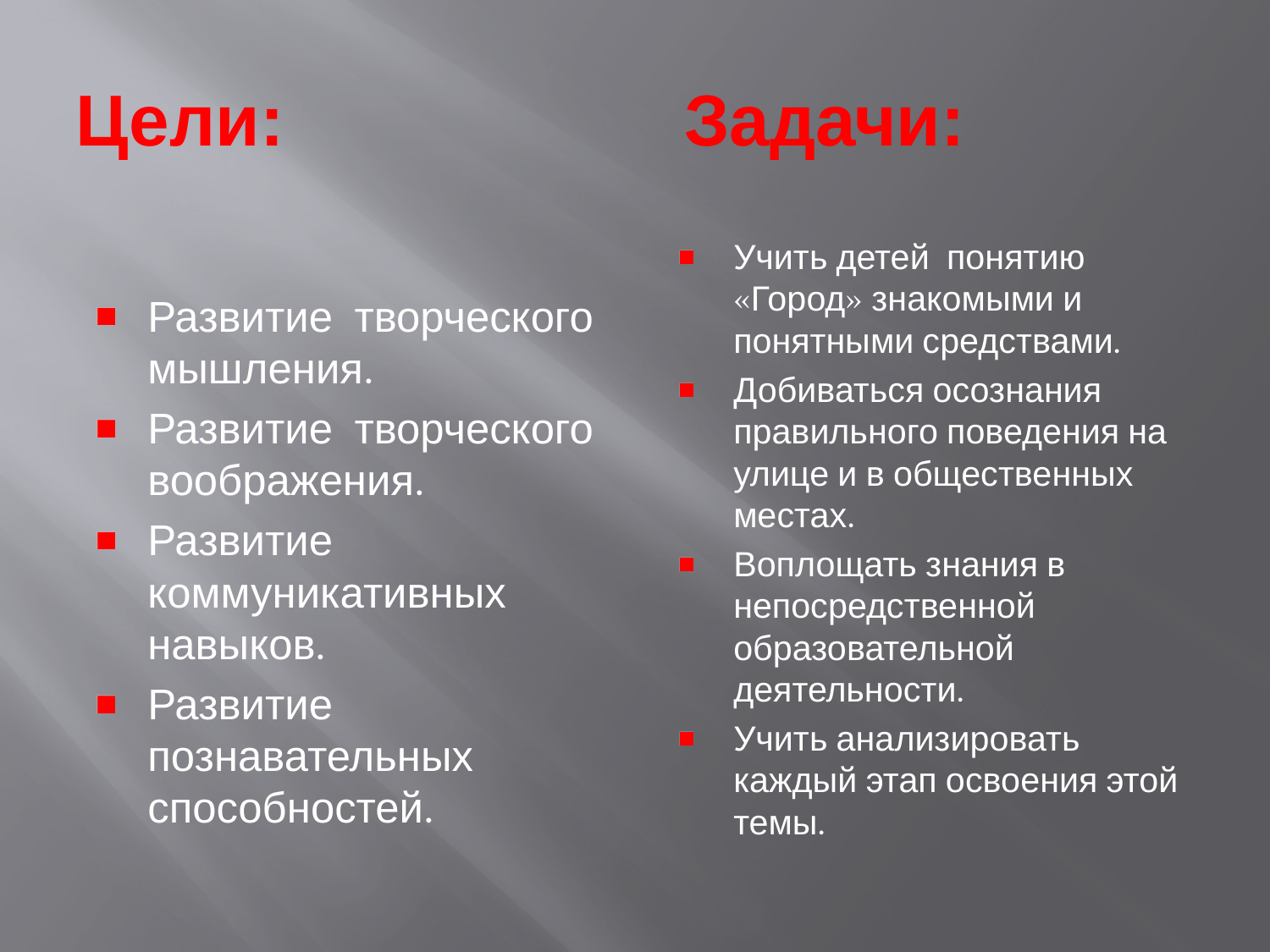

# Цели:                    Задачи:

Развитие  творческого мышления.
Развитие  творческого воображения.
Развитие коммуникативных навыков.
Развитие познавательных способностей.
Учить детей  понятию «Город» знакомыми и понятными средствами.
Добиваться осознания правильного поведения на улице и в общественных местах.
Воплощать знания в непосредственной  образовательной деятельности.
Учить анализировать каждый этап освоения этой темы.